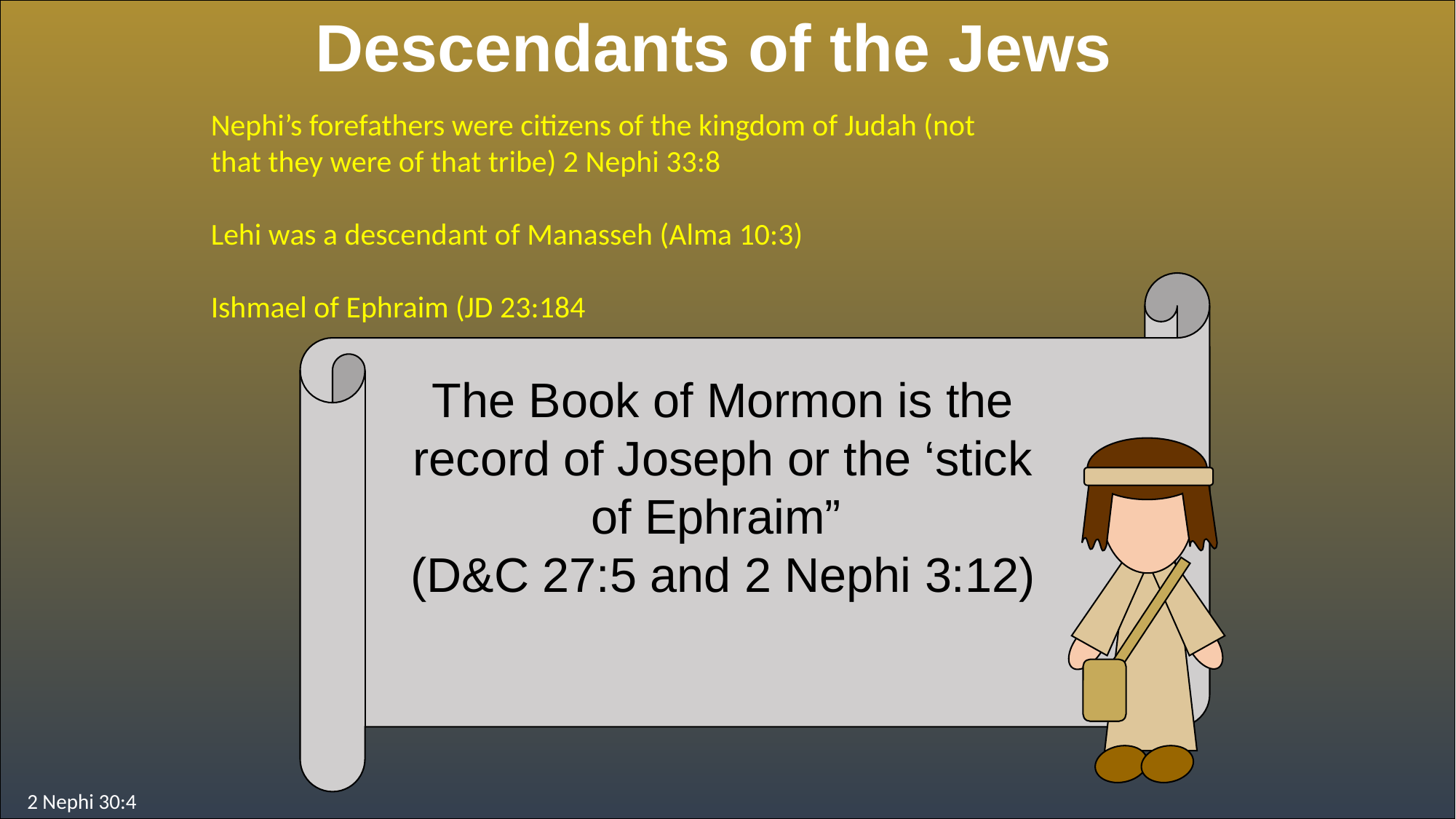

Descendants of the Jews
Nephi’s forefathers were citizens of the kingdom of Judah (not that they were of that tribe) 2 Nephi 33:8

Lehi was a descendant of Manasseh (Alma 10:3)

Ishmael of Ephraim (JD 23:184

The Book of Mormon is the record of Joseph or the ‘stick of Ephraim”
(D&C 27:5 and 2 Nephi 3:12)

2 Nephi 30:4